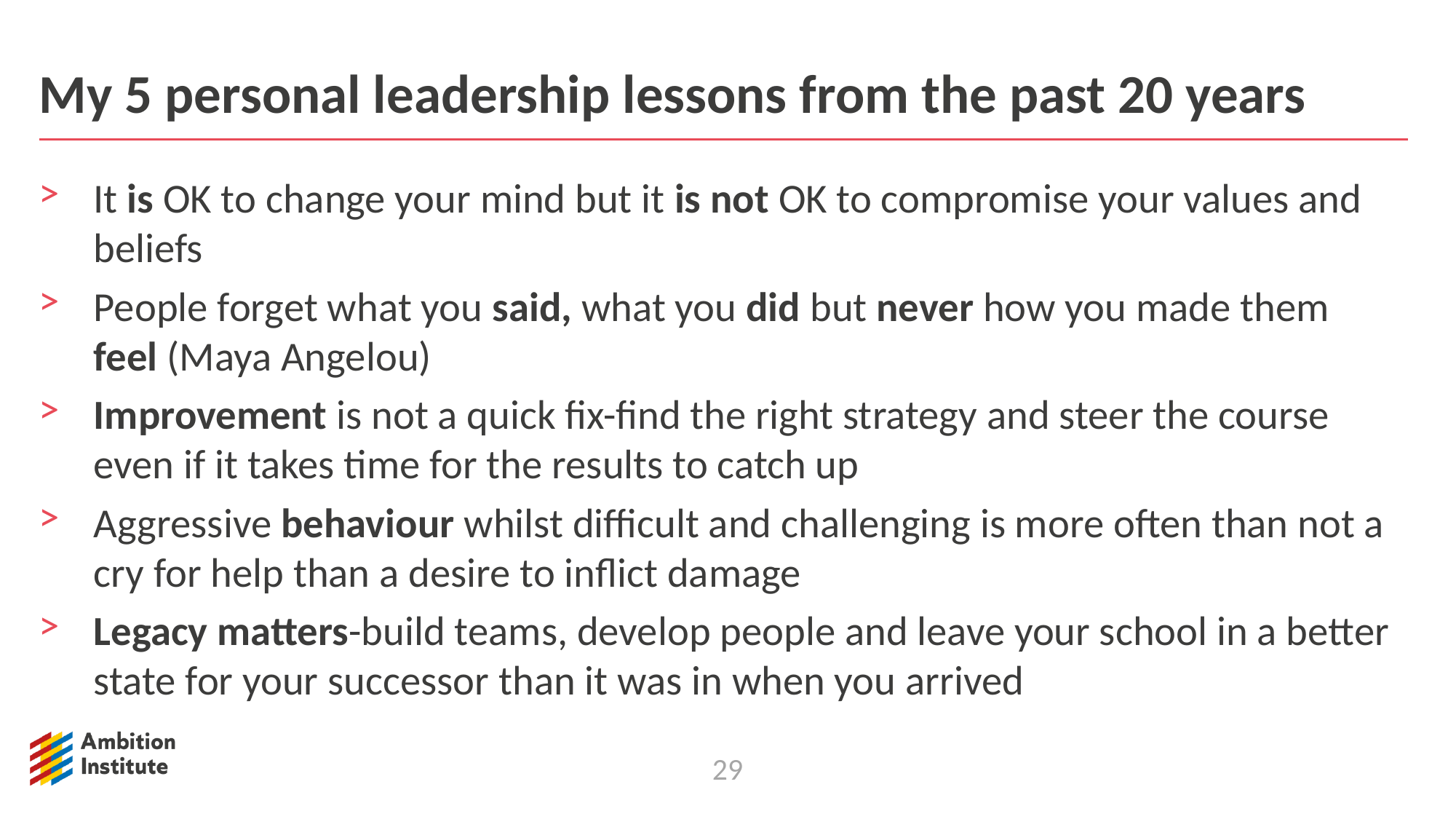

My 5 personal leadership lessons from the past 20 years
My 5 personal leadership lessons from the past 20 years
It is OK to change your mind but it is not OK to compromise your values and beliefs
People forget what you said, what you did but never how you made them feel (Maya Angelou)
Improvement is not a quick fix-find the right strategy and steer the course even if it takes time for the results to catch up
Aggressive behaviour whilst difficult and challenging is more often than not a cry for help than a desire to inflict damage
Legacy matters-build teams, develop people and leave your school in a better state for your successor than it was in when you arrived
29